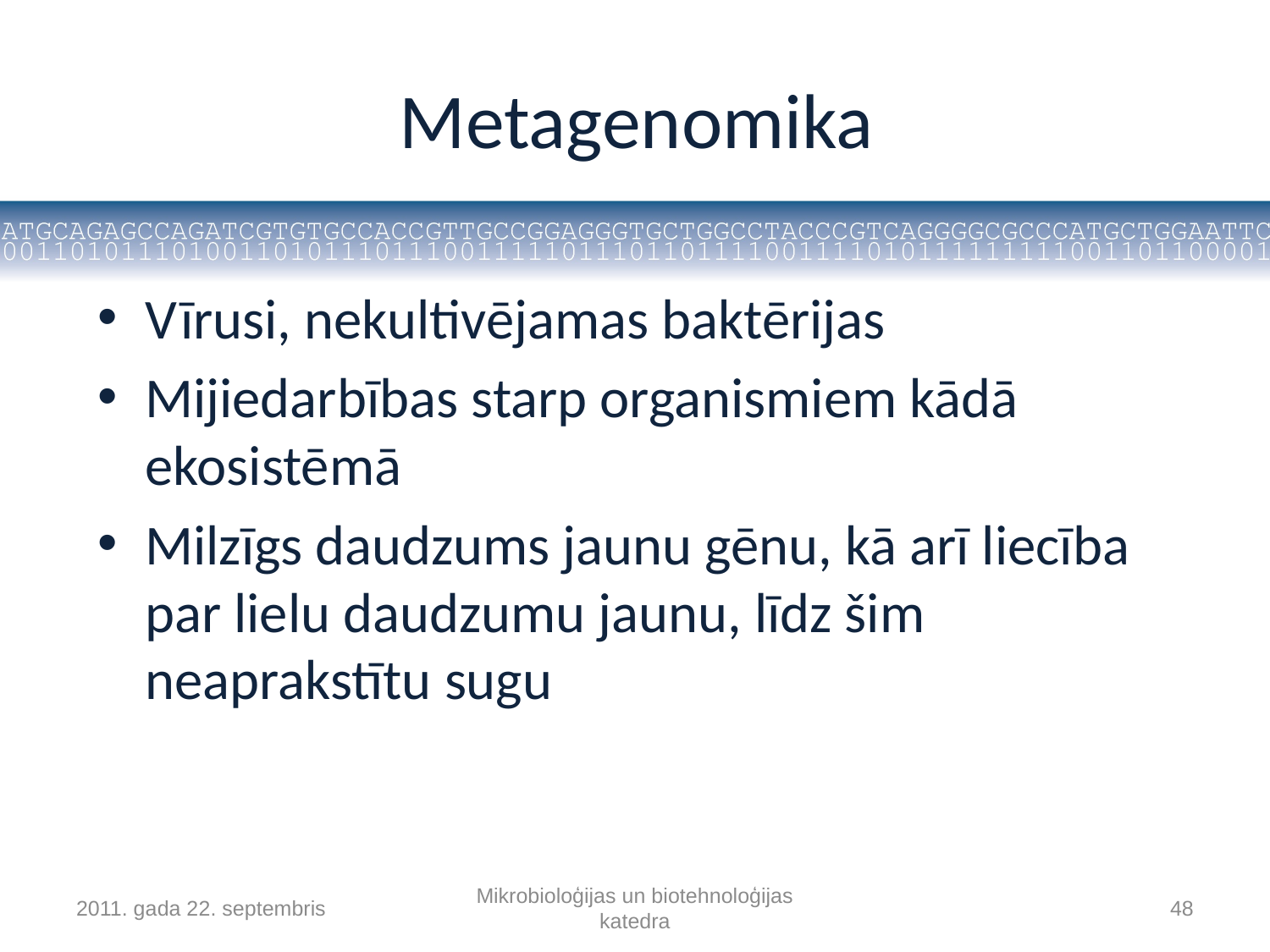

# Metagenomika
Vīrusi, nekultivējamas baktērijas
Mijiedarbības starp organismiem kādā ekosistēmā
Milzīgs daudzums jaunu gēnu, kā arī liecība par lielu daudzumu jaunu, līdz šim neaprakstītu sugu

2011. gada 22. septembris
Mikrobioloģijas un biotehnoloģijas katedra
48